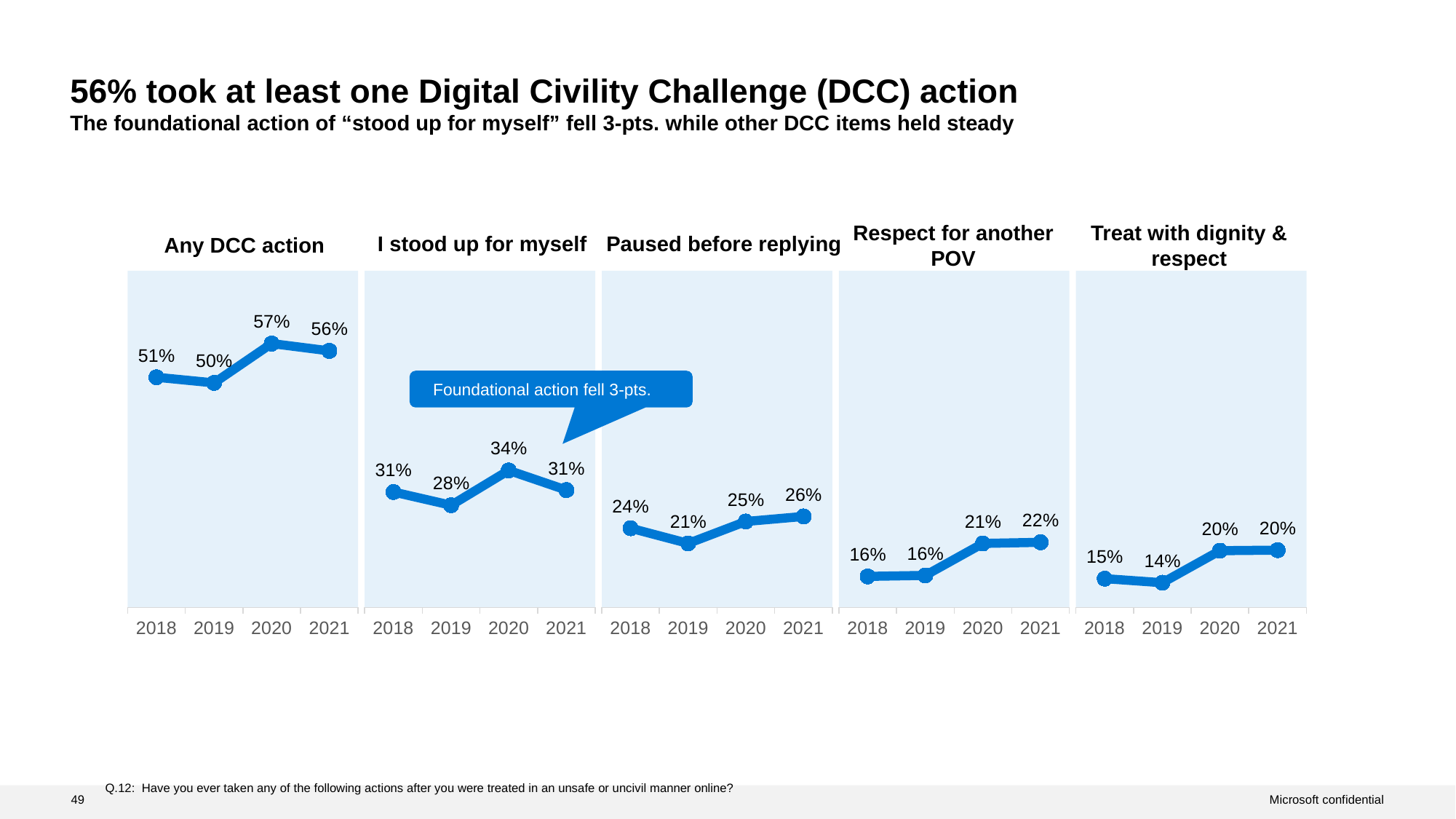

# 56% took at least one Digital Civility Challenge (DCC) action The foundational action of “stood up for myself” fell 3-pts. while other DCC items held steady
Respect for another POV
Treat with dignity & respect
Paused before replying
Any DCC action
I stood up for myself

### Chart

| Category |  |  |
|---|---|---|
| 2018 | 2018.0 | 0.51 |
| 2019 | 2019.0 | 0.5 |
| 2020 | 2020.0 | 0.57 |
| 2021 | 2021.0 | 0.557 |

### Chart

| Category |  |  |
|---|---|---|
| 2018 | 2018.0 | 0.3055470300189675 |
| 2019 | 2019.0 | 0.282 |
| 2020 | 2020.0 | 0.344 |
| 2021 | 2021.0 | 0.309 |

### Chart

| Category |  |  |
|---|---|---|
| 2018 | 2018.0 | 0.24105252114233014 |
| 2019 | 2019.0 | 0.214 |
| 2020 | 2020.0 | 0.253 |
| 2021 | 2021.0 | 0.262 |

### Chart

| Category |  |  |
|---|---|---|
| 2018 | 2018.0 | 0.15521617398447013 |
| 2019 | 2019.0 | 0.157 |
| 2020 | 2020.0 | 0.214 |
| 2021 | 2021.0 | 0.216 |

### Chart

| Category |  |  |
|---|---|---|
| 2018 | 2018.0 | 0.15126744307401382 |
| 2019 | 2019.0 | 0.144 |
| 2020 | 2020.0 | 0.201 |
| 2021 | 2021.0 | 0.202 |
Foundational action fell 3-pts.
 Q.12:  Have you ever taken any of the following actions after you were treated in an unsafe or uncivil manner online?